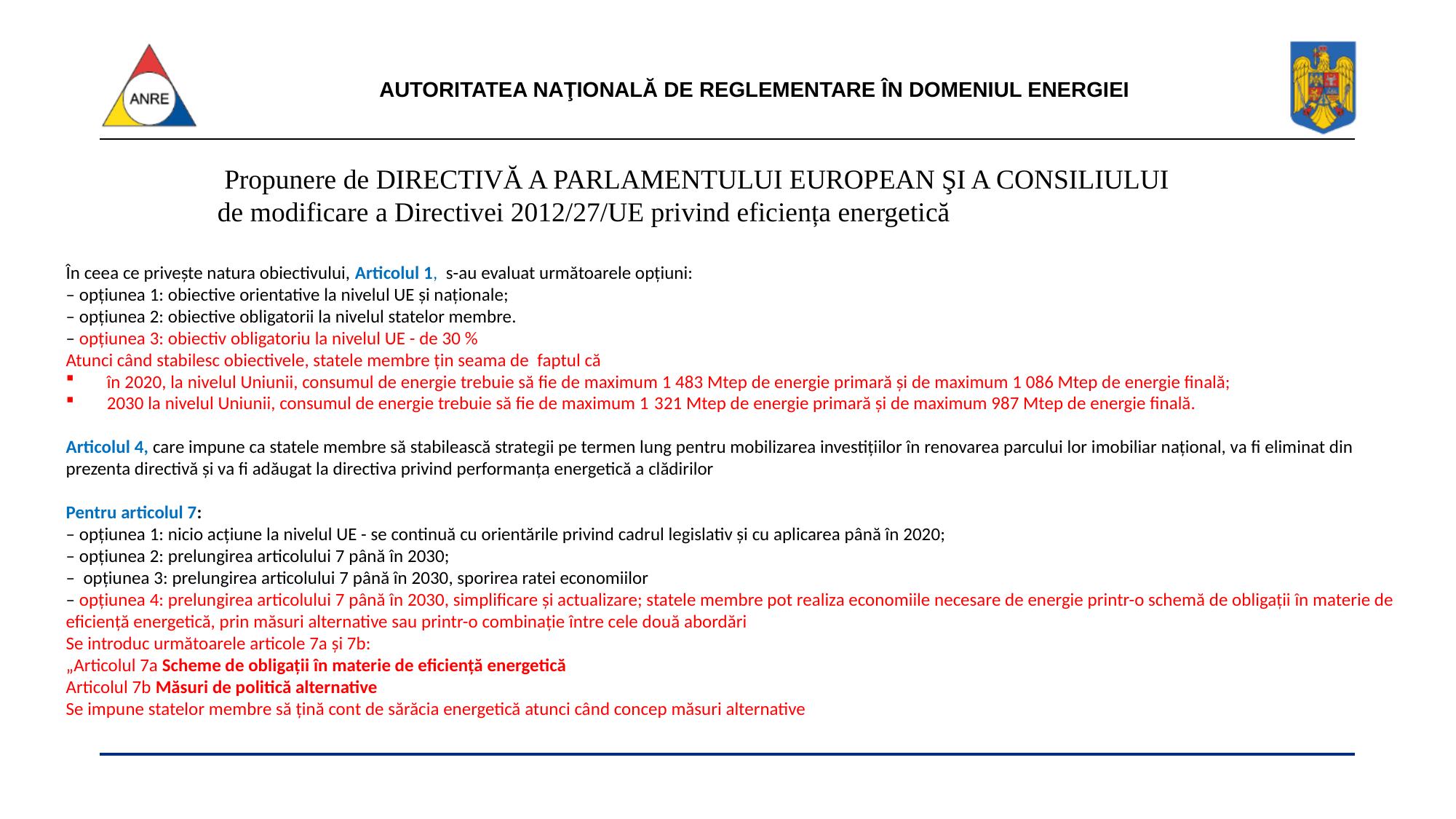

Propunere de DIRECTIVĂ A PARLAMENTULUI EUROPEAN ŞI A CONSILIULUI de modificare a Directivei 2012/27/UE privind eficiența energetică
În ceea ce privește natura obiectivului, Articolul 1,  s-au evaluat următoarele opțiuni:
– opțiunea 1: obiective orientative la nivelul UE și naționale;
– opțiunea 2: obiective obligatorii la nivelul statelor membre.
– opțiunea 3: obiectiv obligatoriu la nivelul UE - de 30 %
Atunci când stabilesc obiectivele, statele membre țin seama de  faptul că
în 2020, la nivelul Uniunii, consumul de energie trebuie să fie de maximum 1 483 Mtep de energie primară și de maximum 1 086 Mtep de energie finală;
2030 la nivelul Uniunii, consumul de energie trebuie să fie de maximum 1 321 Mtep de energie primară și de maximum 987 Mtep de energie finală.

Articolul 4, care impune ca statele membre să stabilească strategii pe termen lung pentru mobilizarea investițiilor în renovarea parcului lor imobiliar național, va fi eliminat din prezenta directivă și va fi adăugat la directiva privind performanța energetică a clădirilor

Pentru articolul 7:
– opțiunea 1: nicio acțiune la nivelul UE - se continuă cu orientările privind cadrul legislativ și cu aplicarea până în 2020;
– opțiunea 2: prelungirea articolului 7 până în 2030;
–  opțiunea 3: prelungirea articolului 7 până în 2030, sporirea ratei economiilor
– opțiunea 4: prelungirea articolului 7 până în 2030, simplificare și actualizare; statele membre pot realiza economiile necesare de energie printr-o schemă de obligații în materie de eficiență energetică, prin măsuri alternative sau printr-o combinație între cele două abordări
Se introduc următoarele articole 7a și 7b:
„Articolul 7a Scheme de obligații în materie de eficiență energetică
Articolul 7b Măsuri de politică alternative
Se impune statelor membre să țină cont de sărăcia energetică atunci când concep măsuri alternative